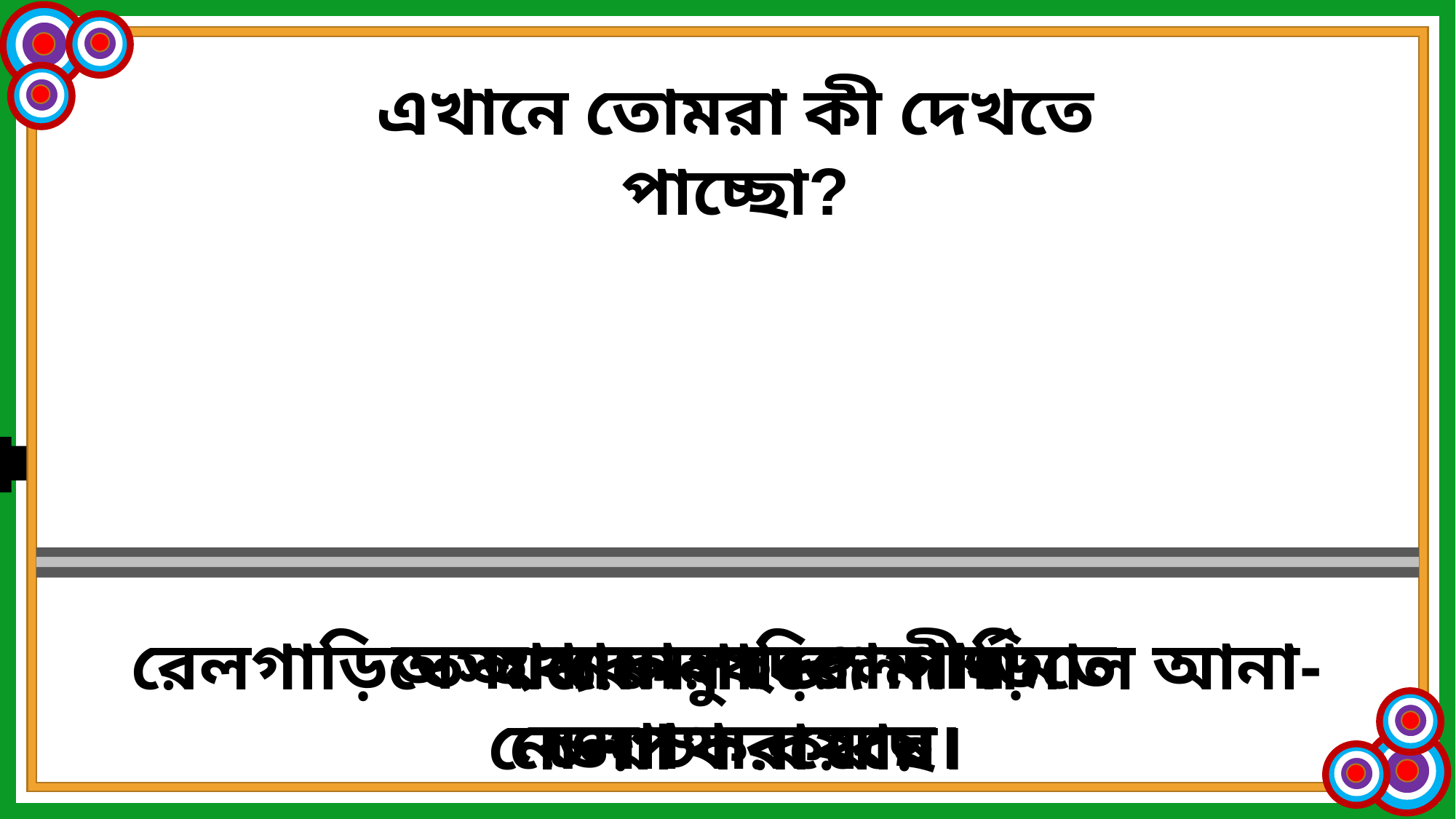

এখানে তোমরা কী দেখতে পাচ্ছো?

আমাদের দেশে দীর্ঘ রেলপথ রয়েছে।
অসংখ্য মানুষ রেলগাড়িতে চলাচল করেন।
রেলগাড়িতে অনেক সহজে মালামাল আনা-নেওয়া করা যায়।
রেলগাড়ি